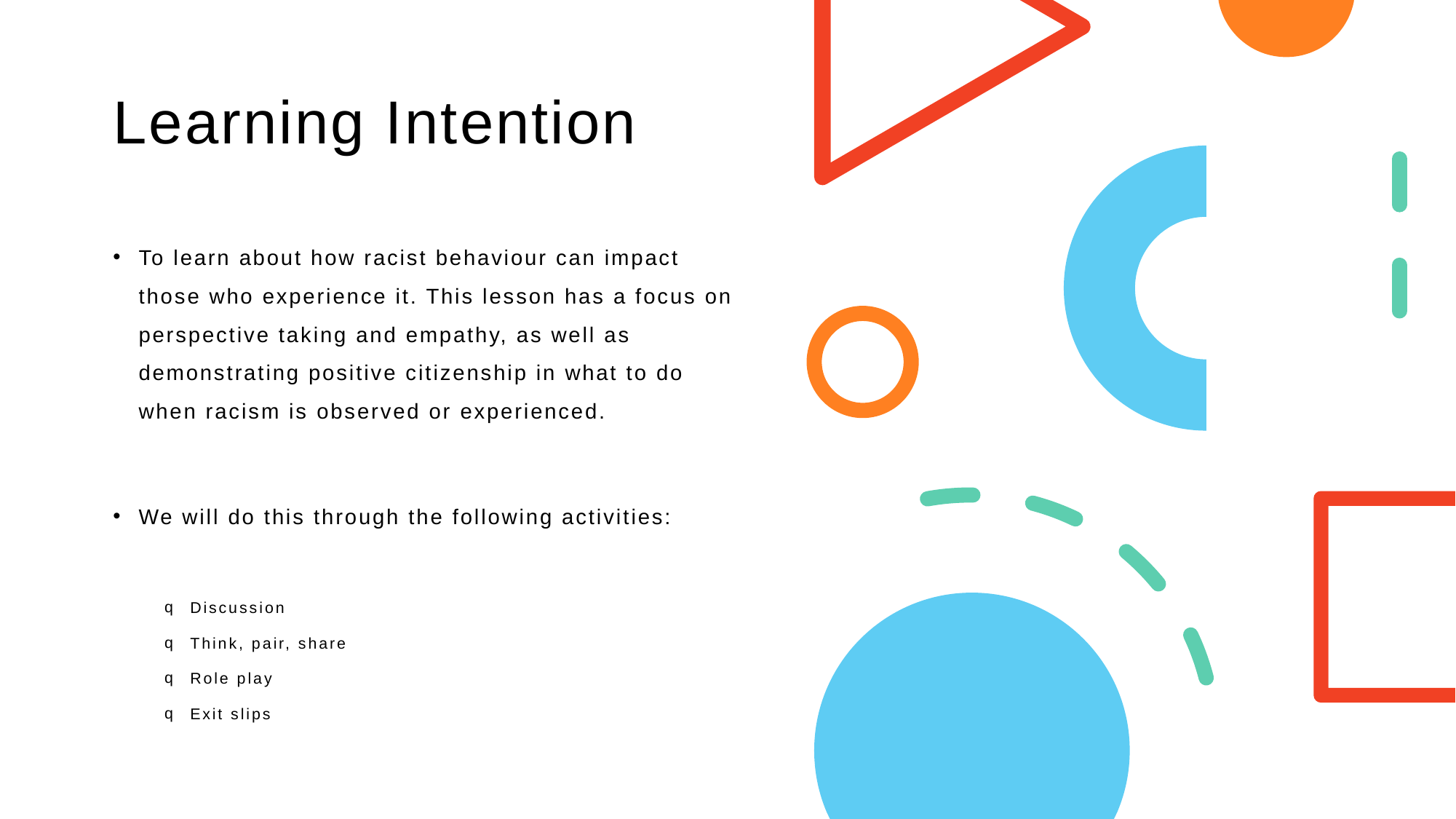

# Learning Intention

To learn about how racist behaviour can impact those who experience it. This lesson has a focus on perspective taking and empathy, as well as demonstrating positive citizenship in what to do when racism is observed or experienced.

We will do this through the following activities:

Discussion
Think, pair, share
Role play
Exit slips